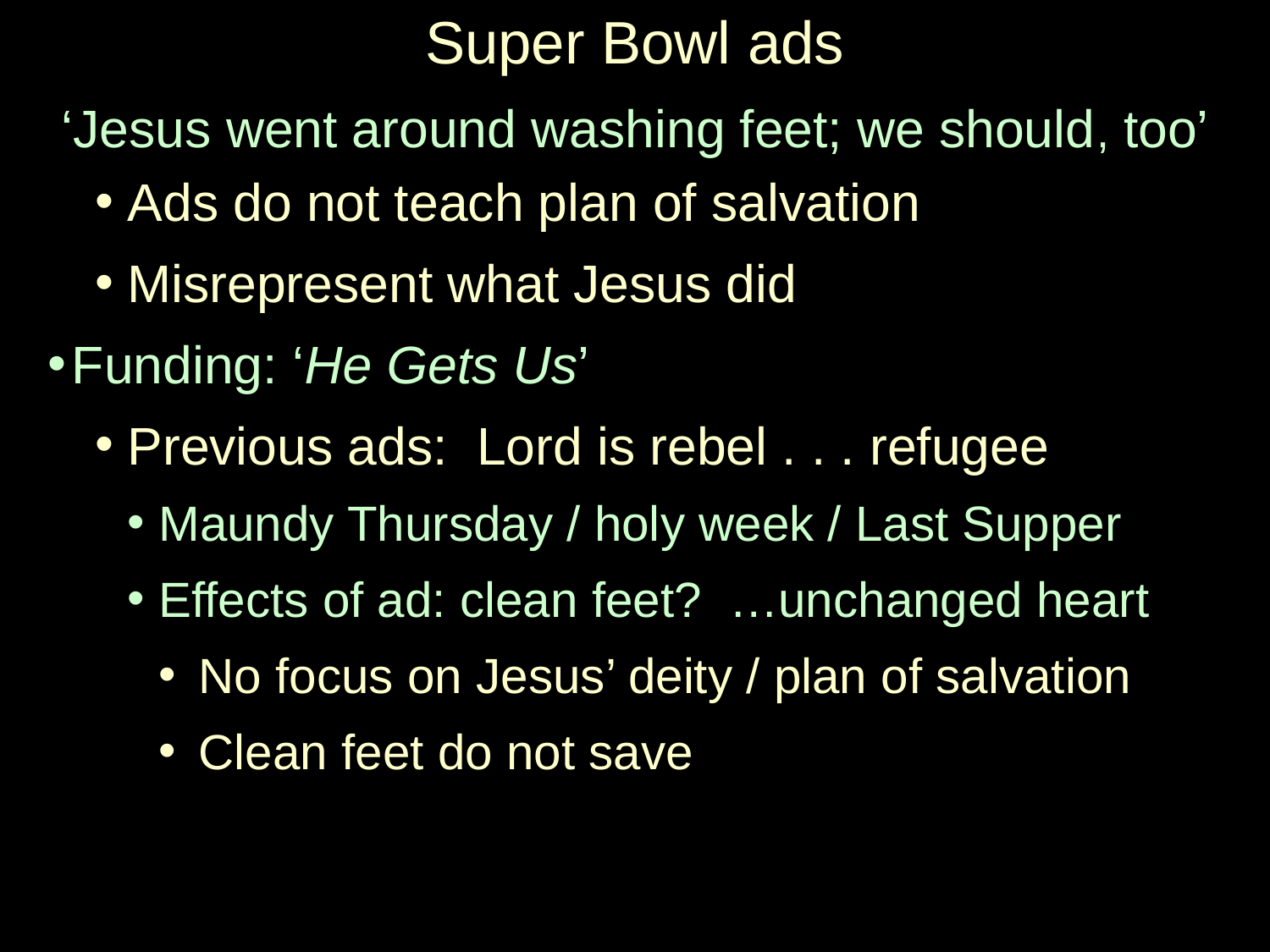

# Super Bowl ads
‘Jesus went around washing feet; we should, too’
Ads do not teach plan of salvation
Misrepresent what Jesus did
Funding: ‘He Gets Us’
Previous ads:  Lord is rebel . . . refugee
Maundy Thursday / holy week / Last Supper
Effects of ad: clean feet?  …unchanged heart
No focus on Jesus’ deity / plan of salvation
Clean feet do not save